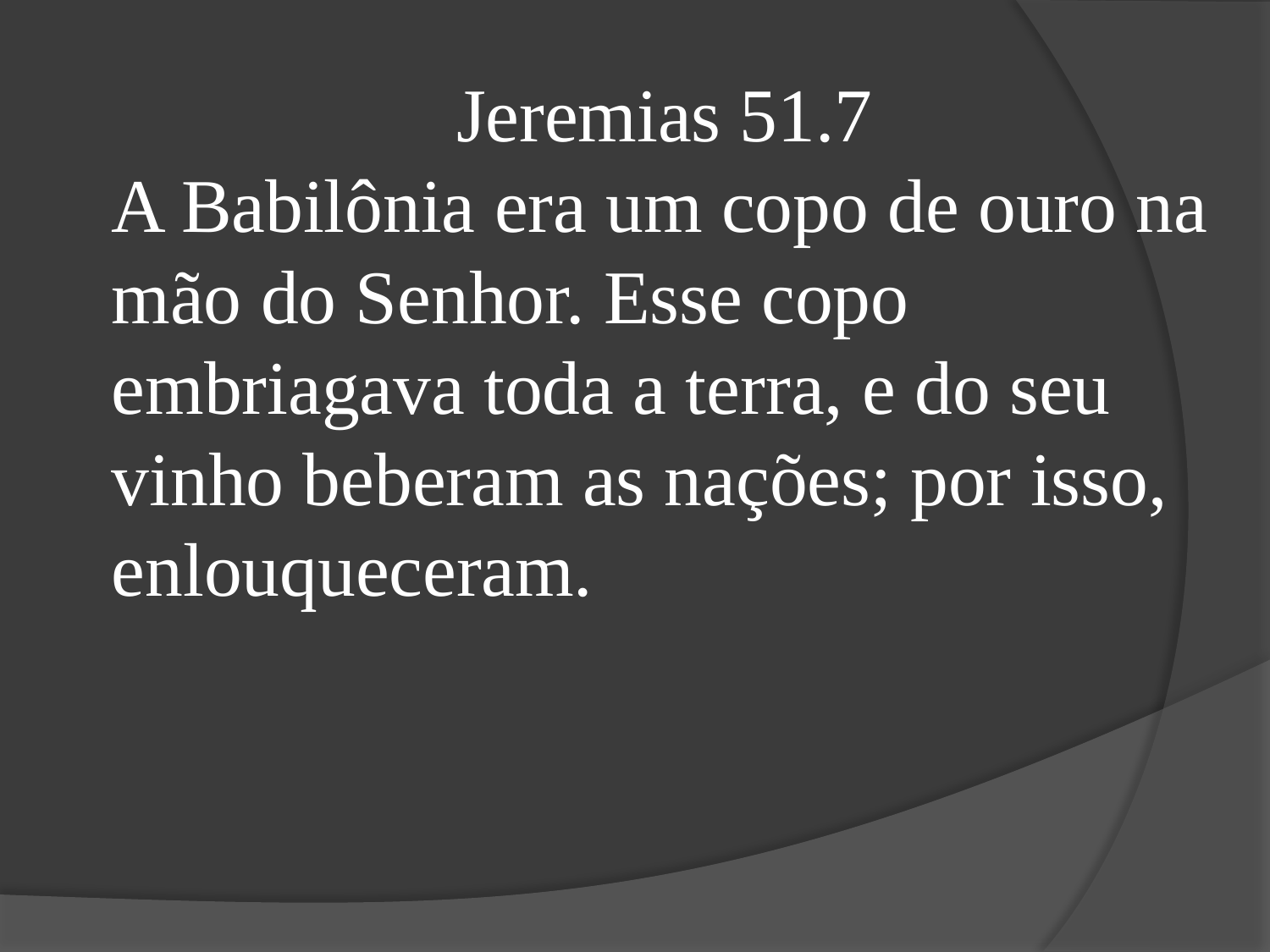

Jeremias 51.7
A Babilônia era um copo de ouro na mão do Senhor. Esse copo embriagava toda a terra, e do seu vinho beberam as nações; por isso, enlouqueceram.